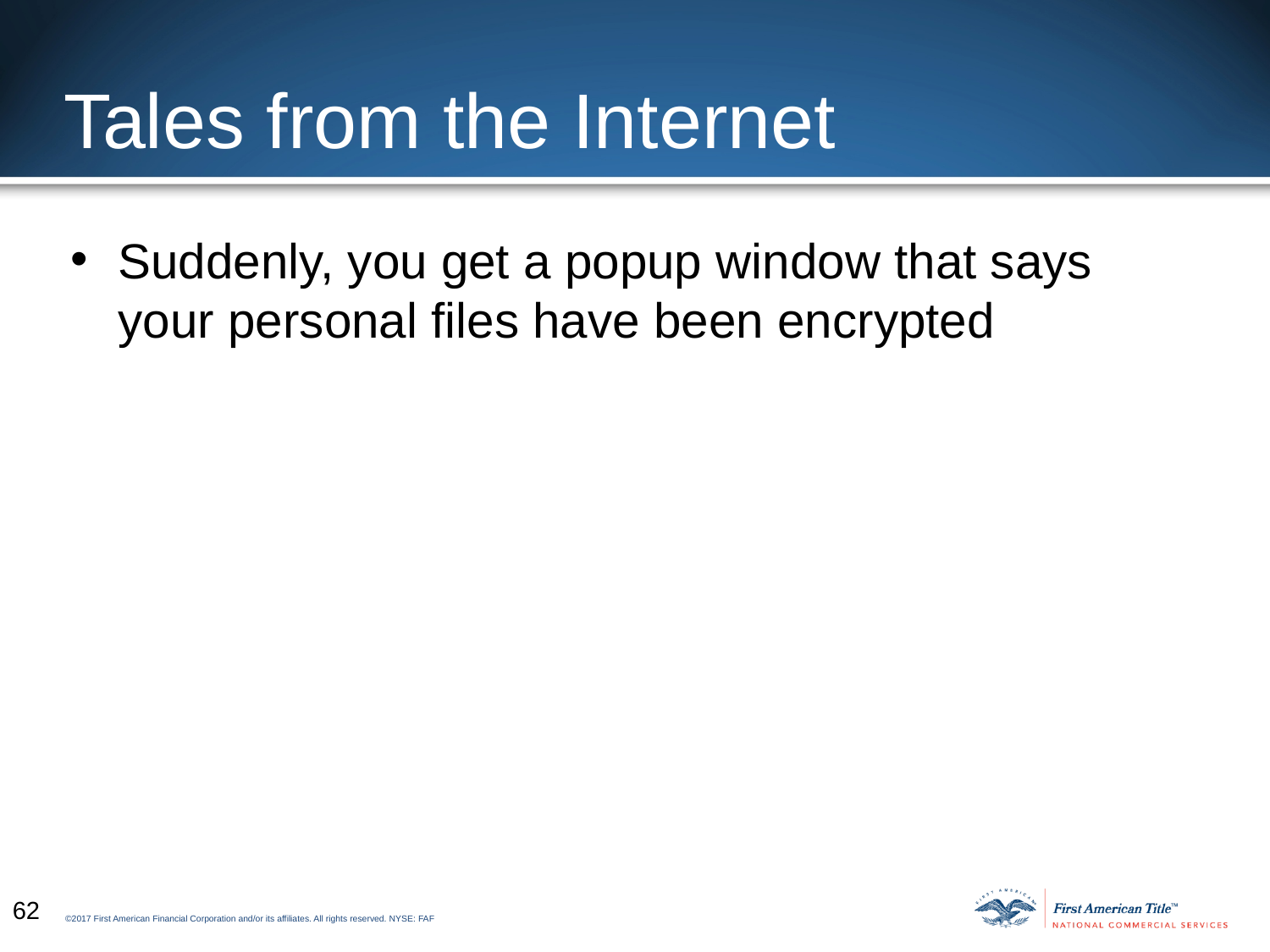

# Tales from the Internet
Suddenly, you get a popup window that says your personal files have been encrypted
62